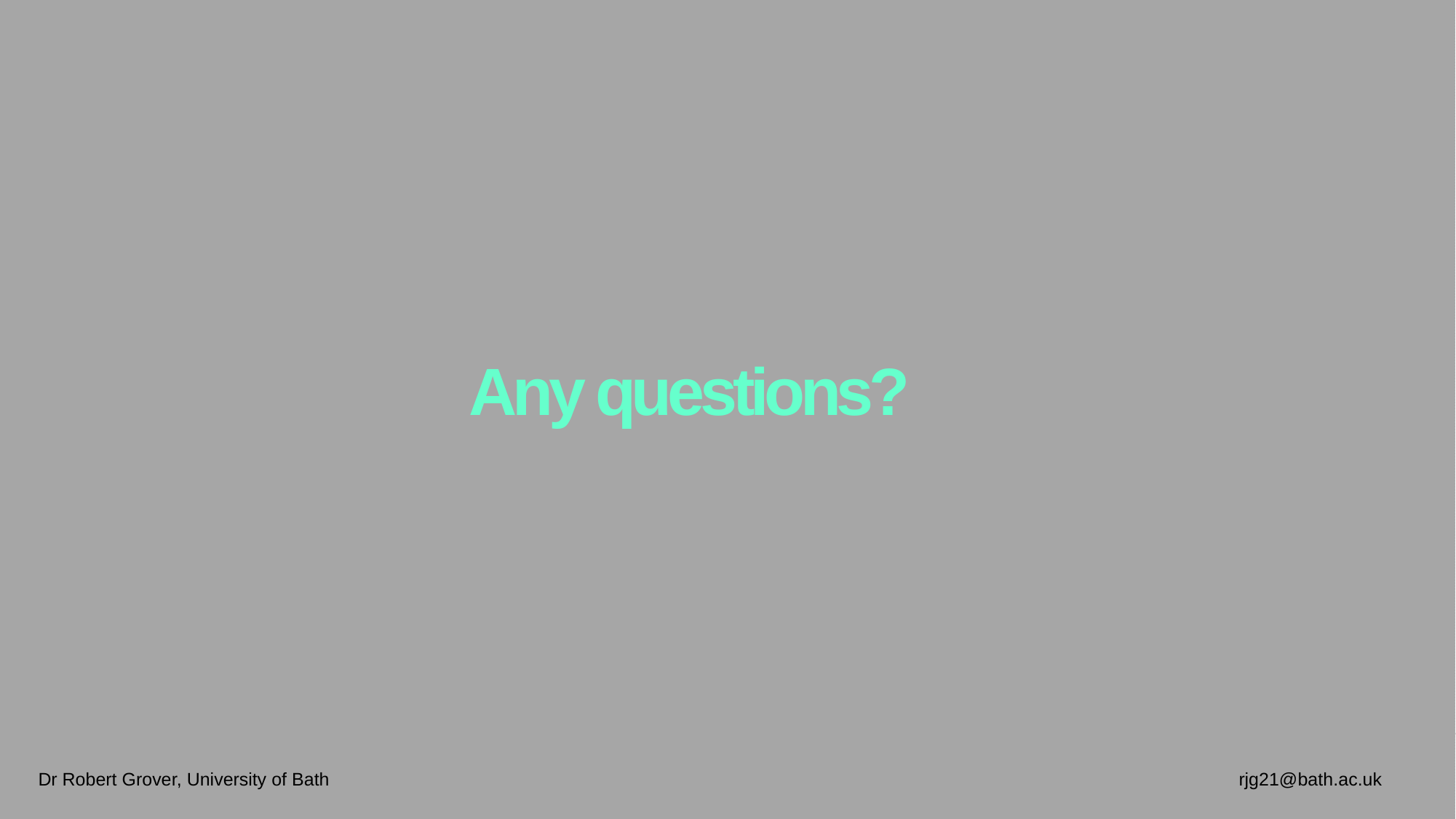

Any questions?
Dr Robert Grover, University of Bath									rjg21@bath.ac.uk